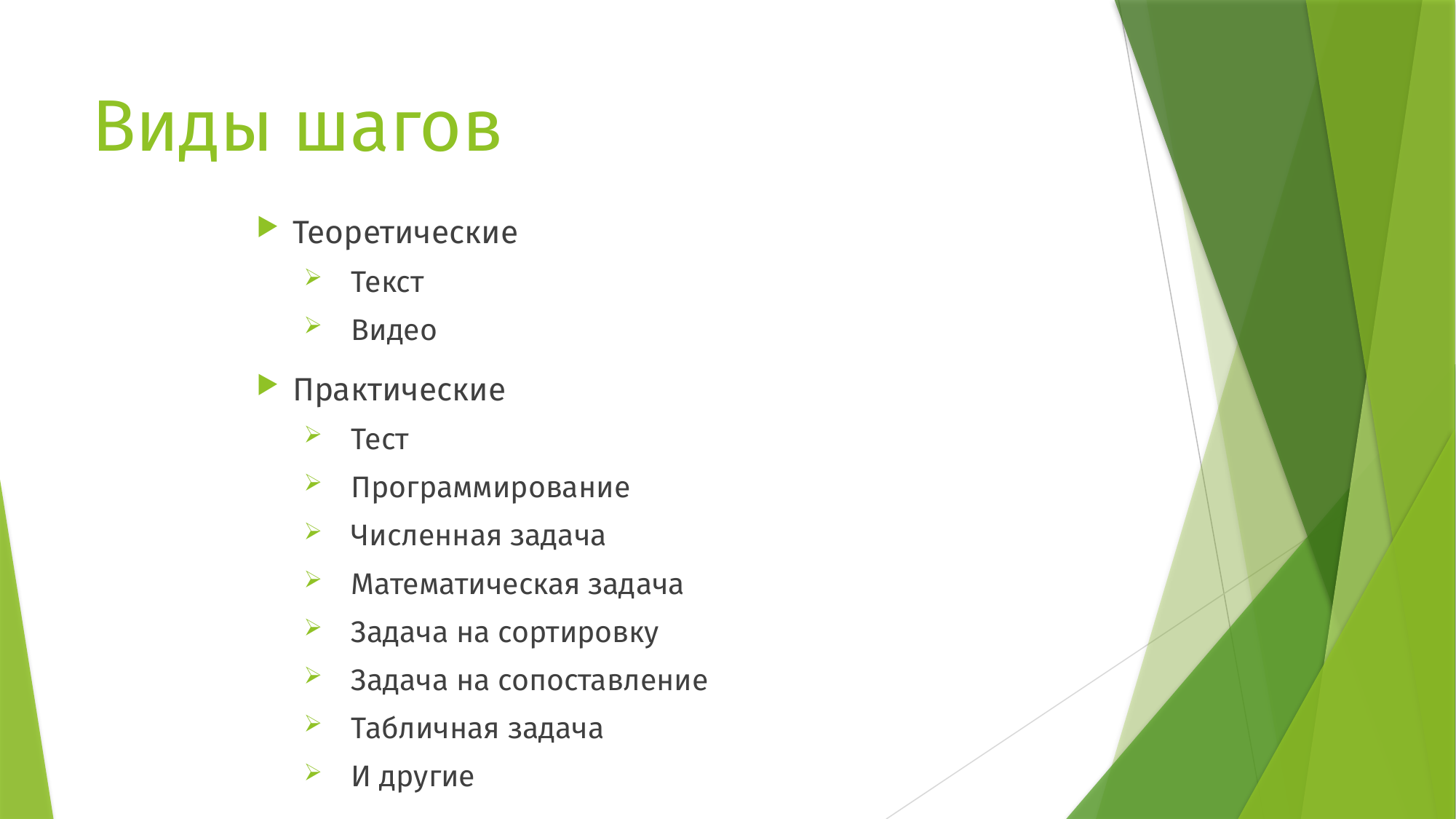

# Виды шагов
Теоретические
Текст
Видео
Практические
Тест
Программирование
Численная задача
Математическая задача
Задача на сортировку
Задача на сопоставление
Табличная задача
И другие